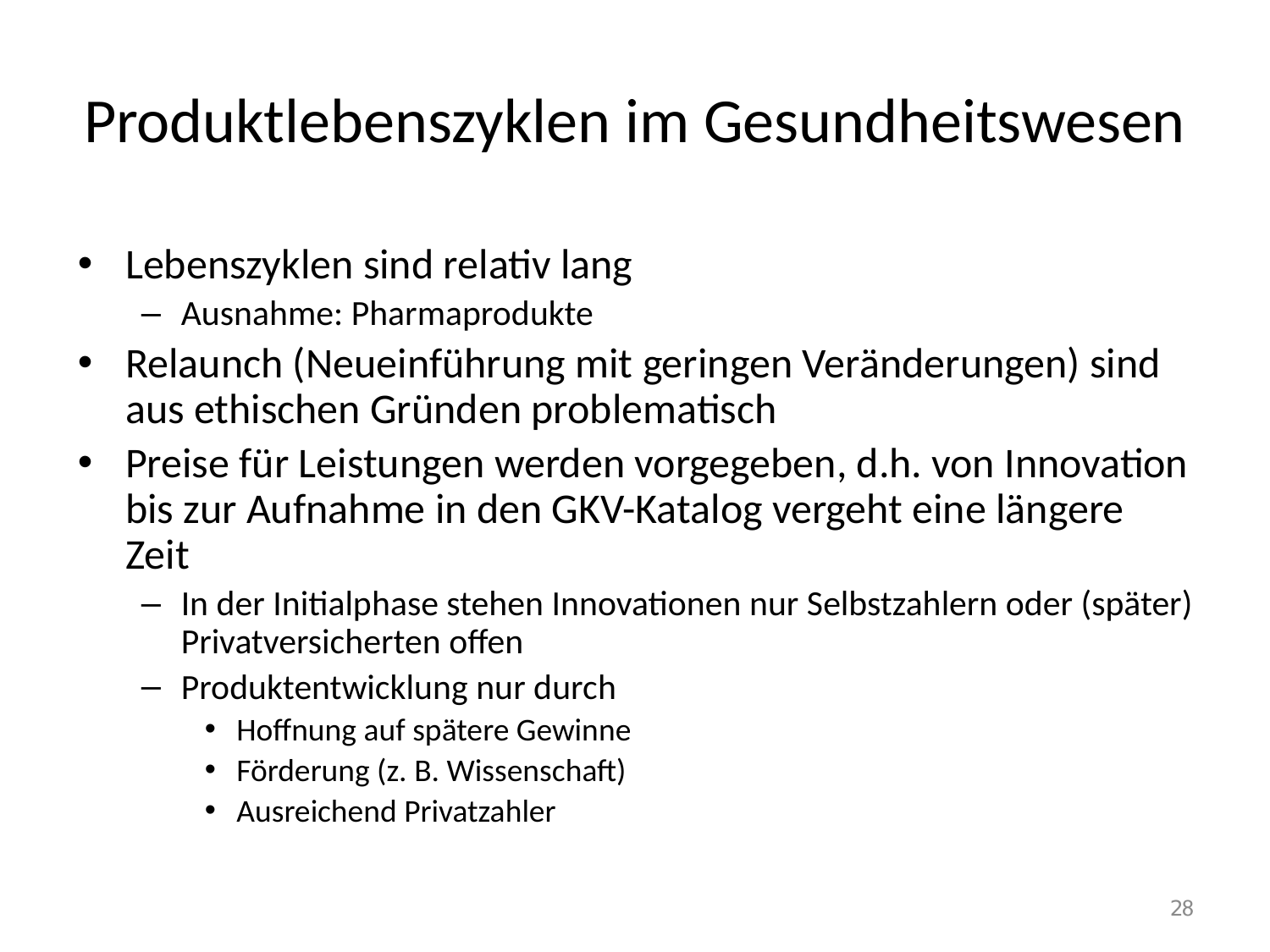

# Produktlebenszyklen im Gesundheitswesen
Lebenszyklen sind relativ lang
Ausnahme: Pharmaprodukte
Relaunch (Neueinführung mit geringen Veränderungen) sind aus ethischen Gründen problematisch
Preise für Leistungen werden vorgegeben, d.h. von Innovation bis zur Aufnahme in den GKV-Katalog vergeht eine längere Zeit
In der Initialphase stehen Innovationen nur Selbstzahlern oder (später) Privatversicherten offen
Produktentwicklung nur durch
Hoffnung auf spätere Gewinne
Förderung (z. B. Wissenschaft)
Ausreichend Privatzahler
28